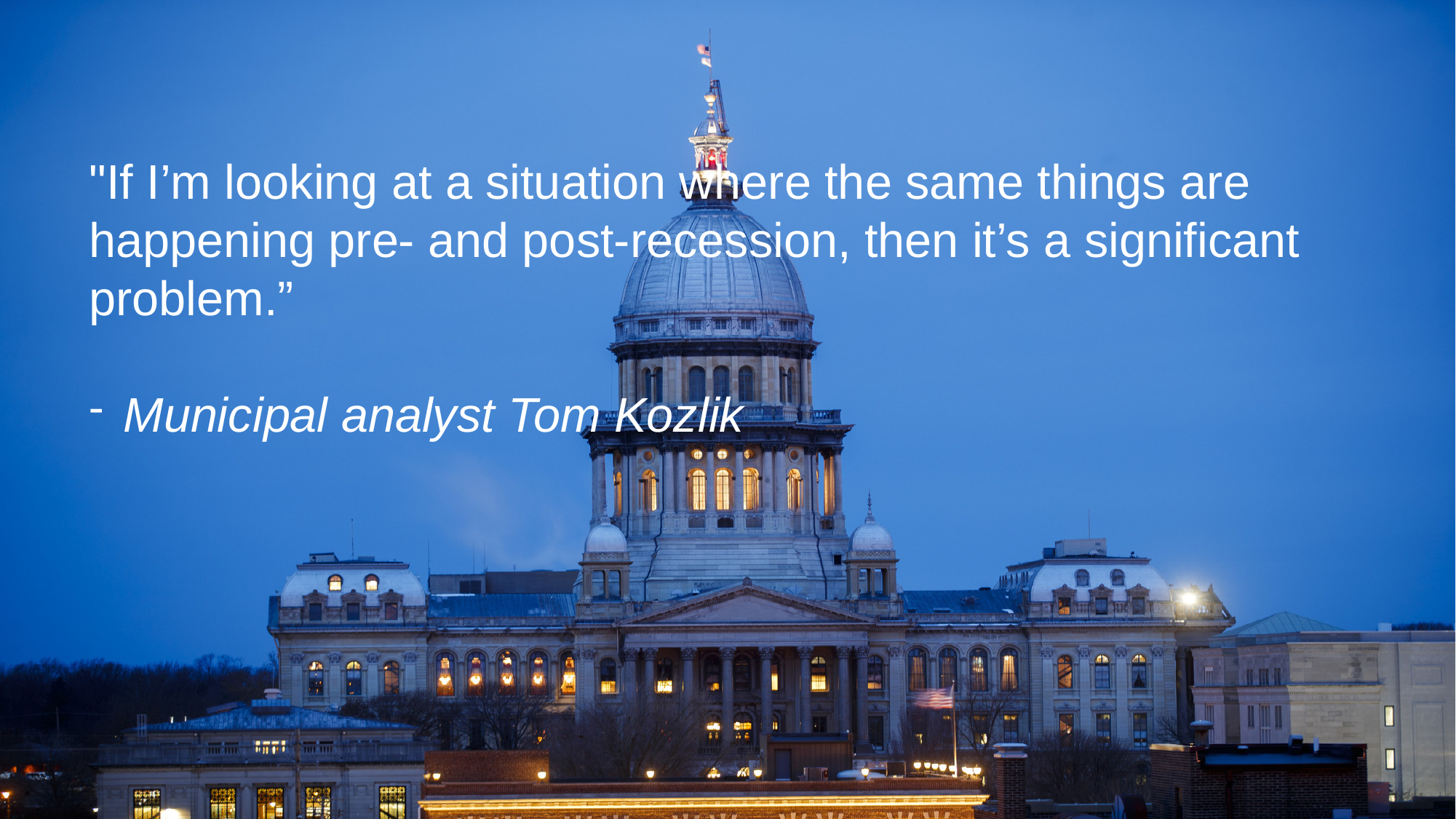

"If I’m looking at a situation where the same things are happening pre- and post-recession, then it’s a significant problem.”

Municipal analyst Tom Kozlik